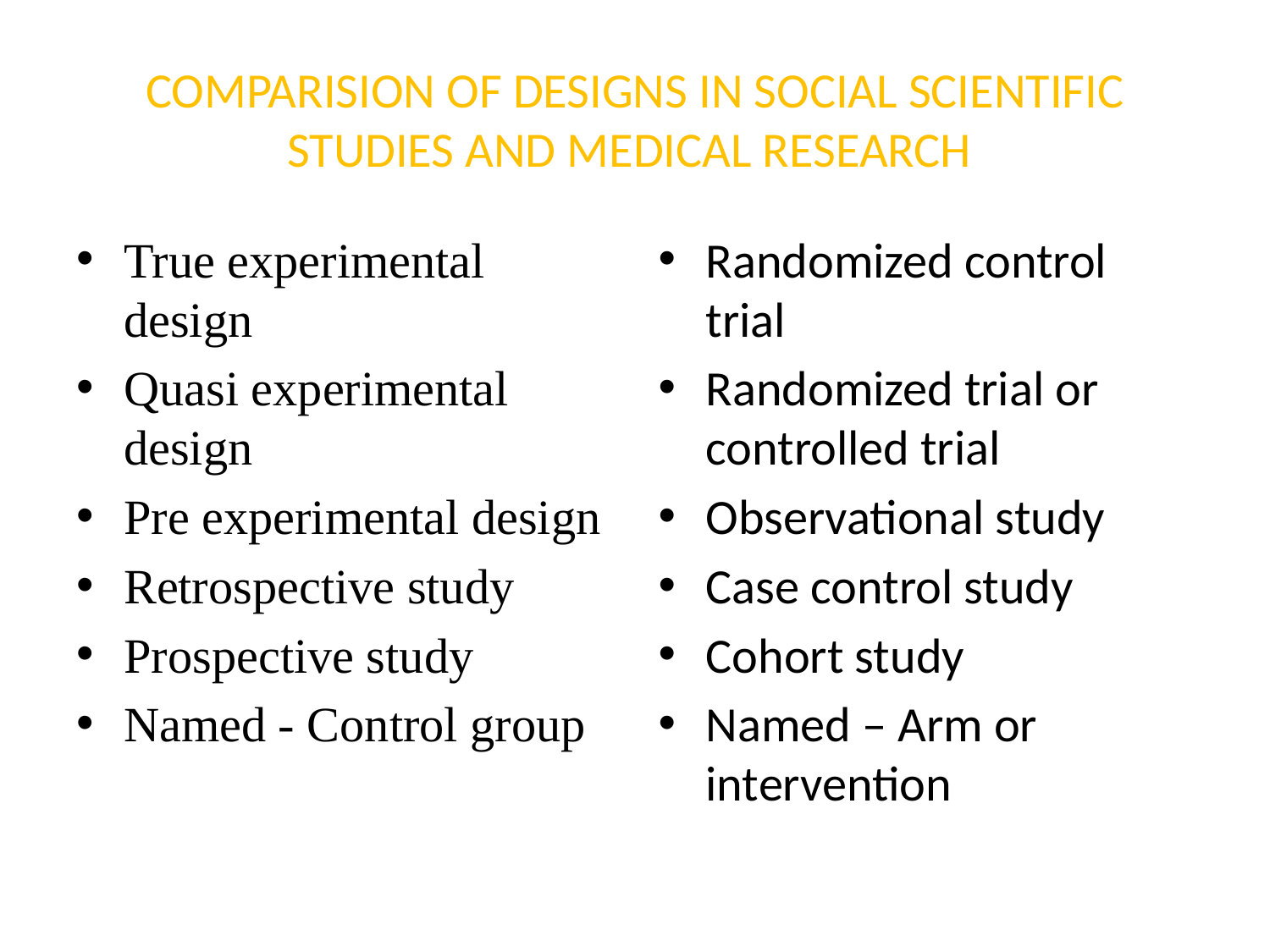

# COMPARISION OF DESIGNS IN SOCIAL SCIENTIFIC STUDIES AND MEDICAL RESEARCH
True experimental design
Quasi experimental design
Pre experimental design
Retrospective study
Prospective study
Named - Control group

Randomized control trial
Randomized trial or controlled trial
Observational study
Case control study
Cohort study
Named – Arm or intervention